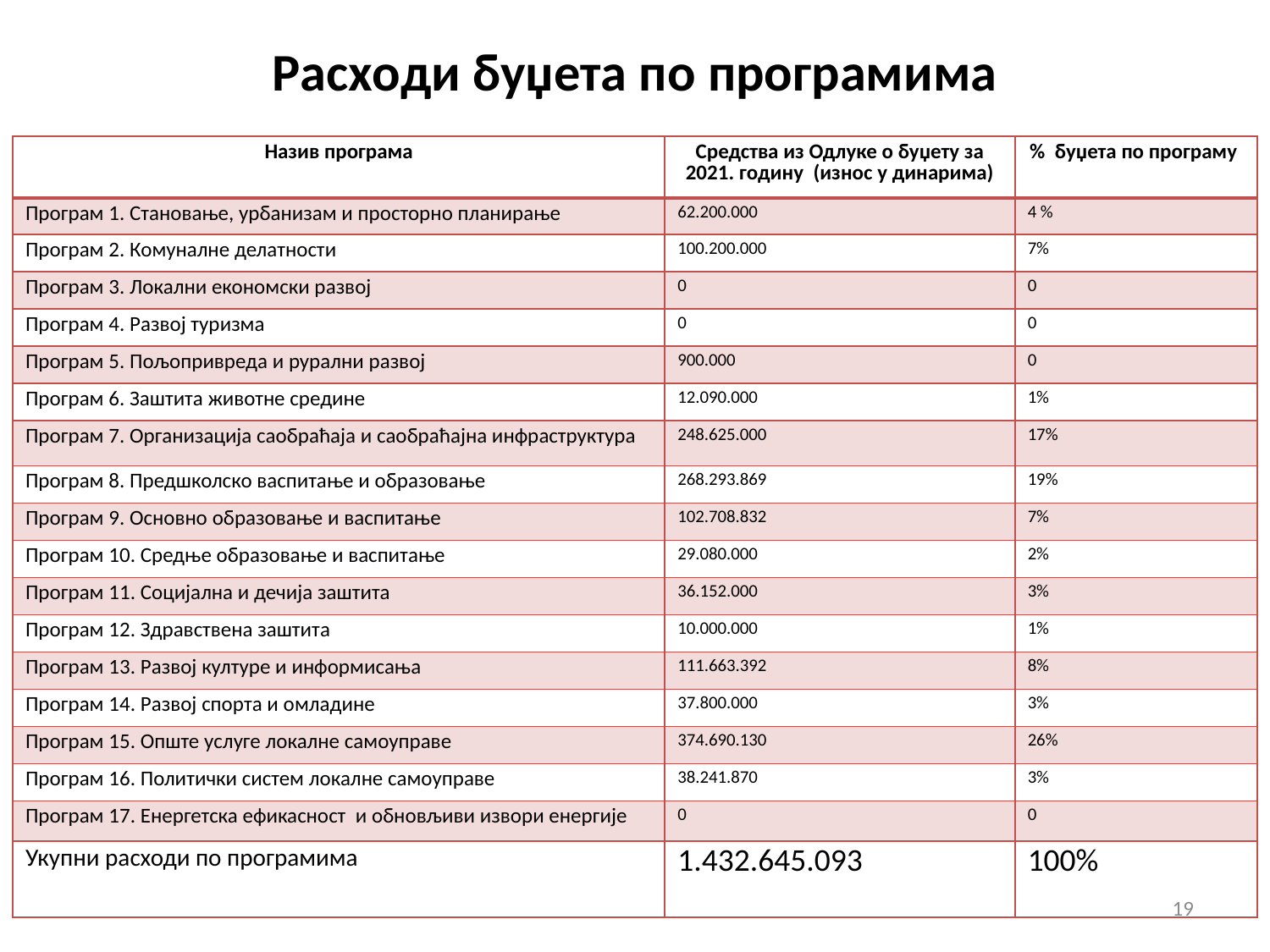

# Расходи буџета по програмима
| Назив програма | Средства из Одлуке о буџету за 2021. годину (износ у динарима) | % буџета по програму |
| --- | --- | --- |
| Програм 1. Становање, урбанизам и просторно планирање | 62.200.000 | 4 % |
| Програм 2. Комуналне делатности | 100.200.000 | 7% |
| Програм 3. Локални економски развој | 0 | 0 |
| Програм 4. Развој туризма | 0 | 0 |
| Програм 5. Пољопривреда и рурални развој | 900.000 | 0 |
| Програм 6. Заштита животне средине | 12.090.000 | 1% |
| Програм 7. Организација саобраћаја и саобраћајна инфраструктура | 248.625.000 | 17% |
| Програм 8. Предшколско васпитање и образовање | 268.293.869 | 19% |
| Програм 9. Основно образовање и васпитање | 102.708.832 | 7% |
| Програм 10. Средње образовање и васпитање | 29.080.000 | 2% |
| Програм 11. Социјална и дечија заштита | 36.152.000 | 3% |
| Програм 12. Здравствена заштита | 10.000.000 | 1% |
| Програм 13. Развој културе и информисања | 111.663.392 | 8% |
| Програм 14. Развој спорта и омладине | 37.800.000 | 3% |
| Програм 15. Опште услуге локалне самоуправе | 374.690.130 | 26% |
| Програм 16. Политички систем локалне самоуправе | 38.241.870 | 3% |
| Програм 17. Енергетска ефикасност и обновљиви извори енергије | 0 | 0 |
| Укупни расходи по програмима | 1.432.645.093 | 100% |
19